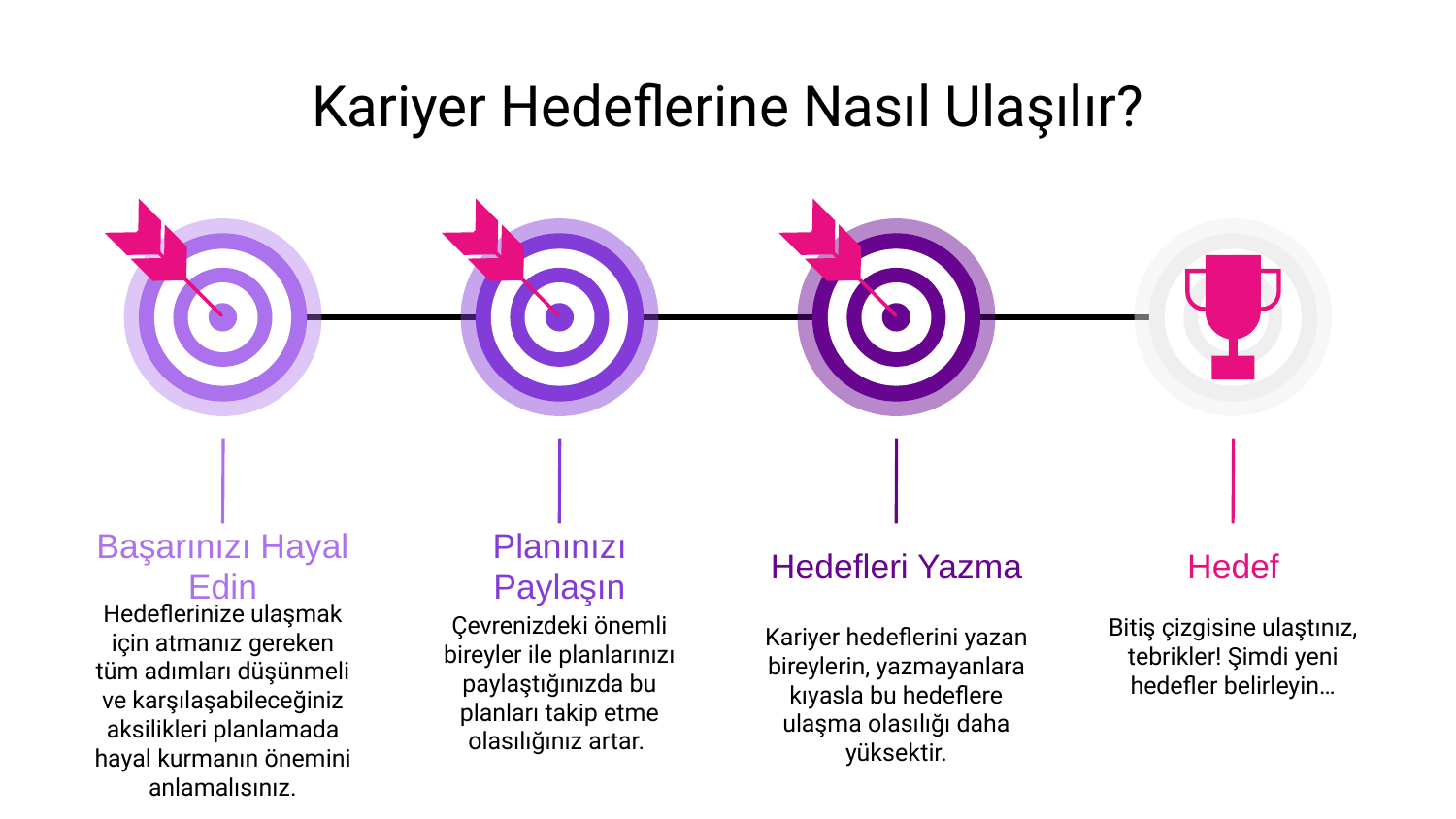

# Kariyer Hedeflerine Nasıl Ulaşılır?

Başarınızı Hayal Edin
Hedeflerinize ulaşmak için atmanız gereken tüm adımları düşünmeli ve karşılaşabileceğiniz aksilikleri planlamada hayal kurmanın önemini anlamalısınız.

Planınızı Paylaşın
Çevrenizdeki önemli bireyler ile planlarınızı paylaştığınızda bu planları takip etme olasılığınız artar.
Hedefleri Yazma
Kariyer hedeflerini yazan bireylerin, yazmayanlara kıyasla bu hedeflere ulaşma olasılığı daha yüksektir.
Hedef
Bitiş çizgisine ulaştınız, tebrikler! Şimdi yeni hedefler belirleyin…